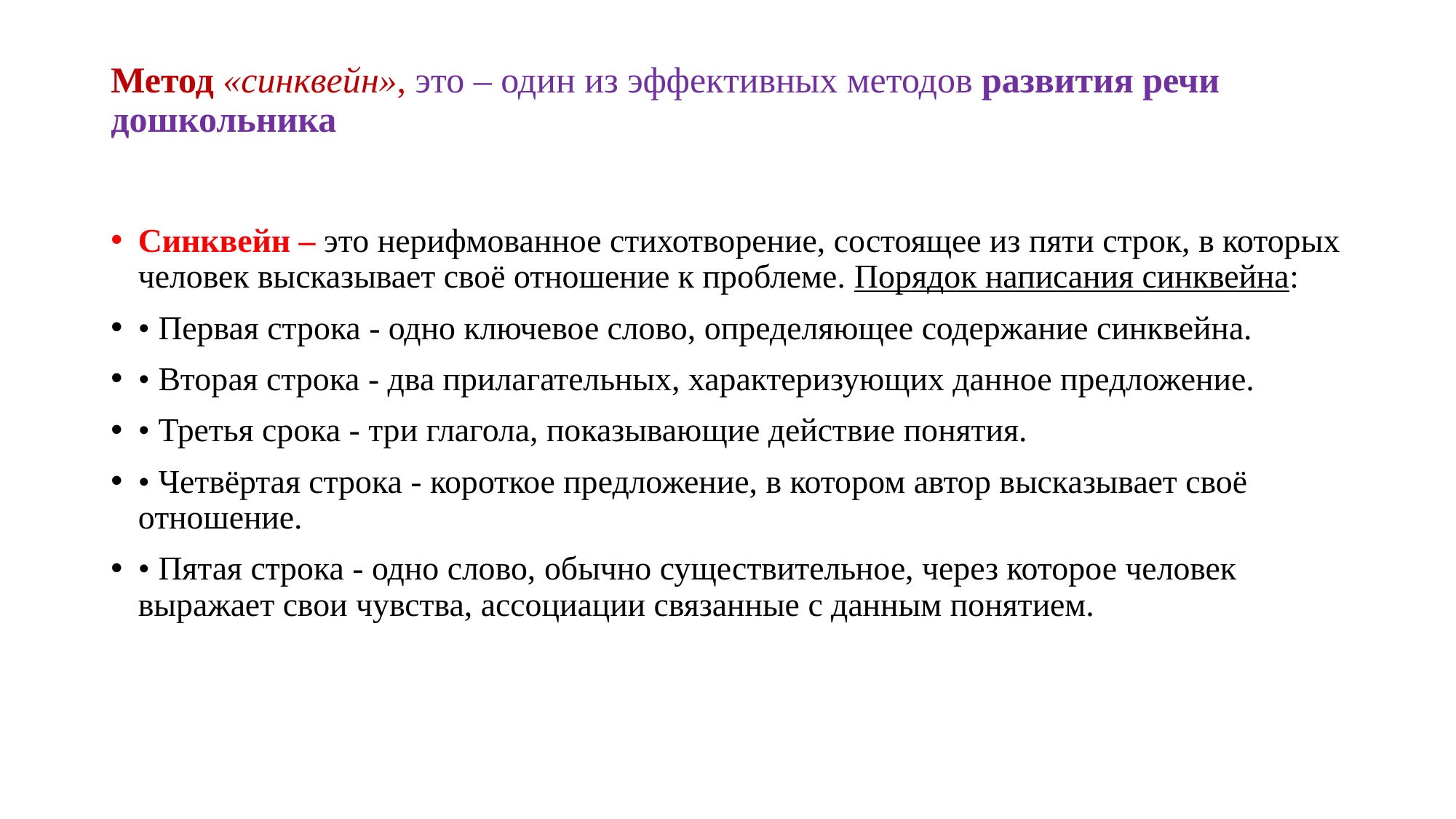

# Метод «синквейн», это – один из эффективных методов развития речи дошкольника
Синквейн – это нерифмованное стихотворение, состоящее из пяти строк, в которых человек высказывает своё отношение к проблеме. Порядок написания синквейна:
• Первая строка - одно ключевое слово, определяющее содержание синквейна.
• Вторая строка - два прилагательных, характеризующих данное предложение.
• Третья срока - три глагола, показывающие действие понятия.
• Четвёртая строка - короткое предложение, в котором автор высказывает своё отношение.
• Пятая строка - одно слово, обычно существительное, через которое человек выражает свои чувства, ассоциации связанные с данным понятием.